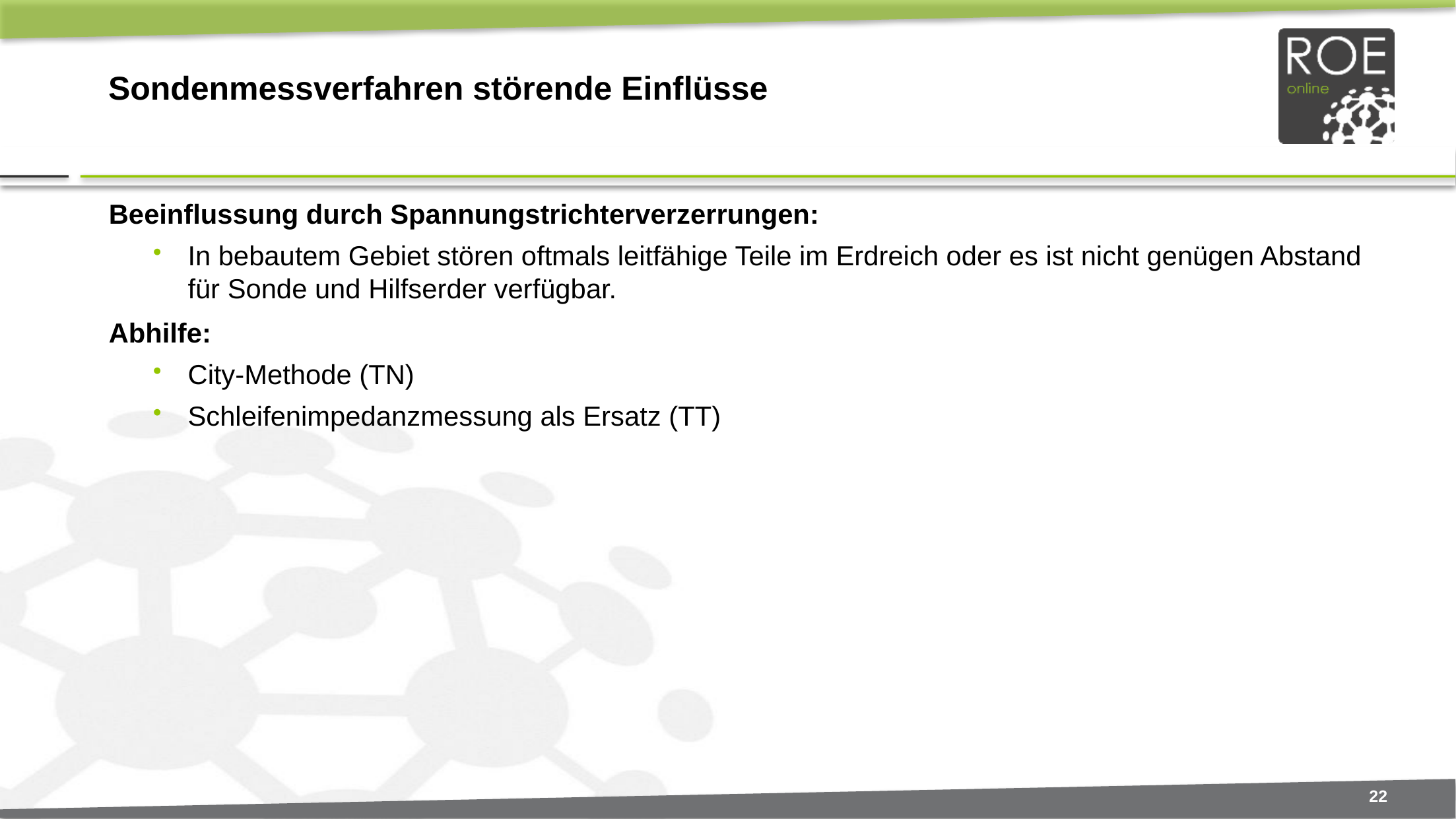

# Sondenmessverfahren störende Einflüsse
Beeinflussung durch Spannungstrichterverzerrungen:
In bebautem Gebiet stören oftmals leitfähige Teile im Erdreich oder es ist nicht genügen Abstand für Sonde und Hilfserder verfügbar.
Abhilfe:
City-Methode (TN)
Schleifenimpedanzmessung als Ersatz (TT)

22